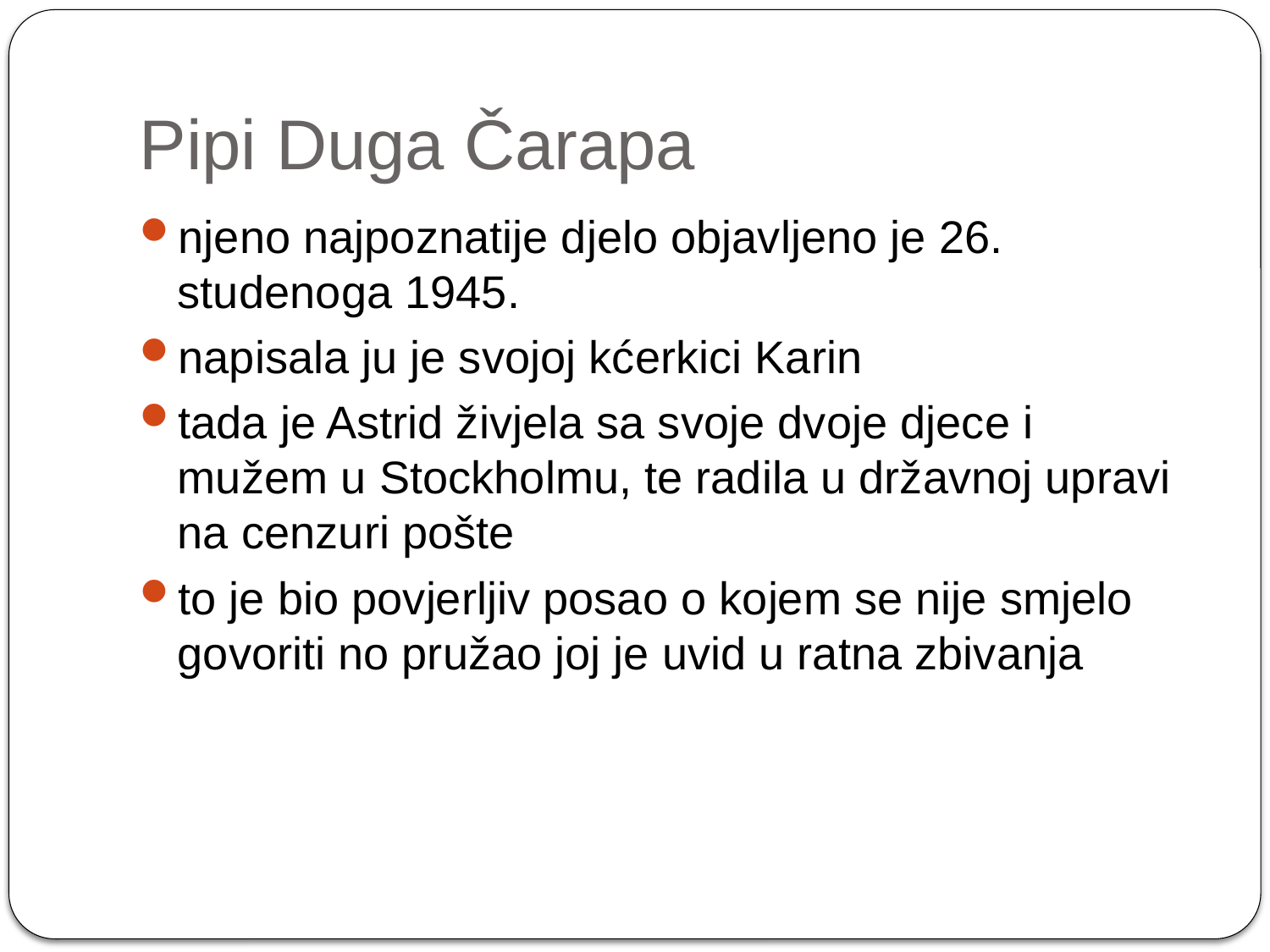

# Pipi Duga Čarapa
njeno najpoznatije djelo objavljeno je 26. studenoga 1945.
napisala ju je svojoj kćerkici Karin
tada je Astrid živjela sa svoje dvoje djece i mužem u Stockholmu, te radila u državnoj upravi na cenzuri pošte
to je bio povjerljiv posao o kojem se nije smjelo govoriti no pružao joj je uvid u ratna zbivanja